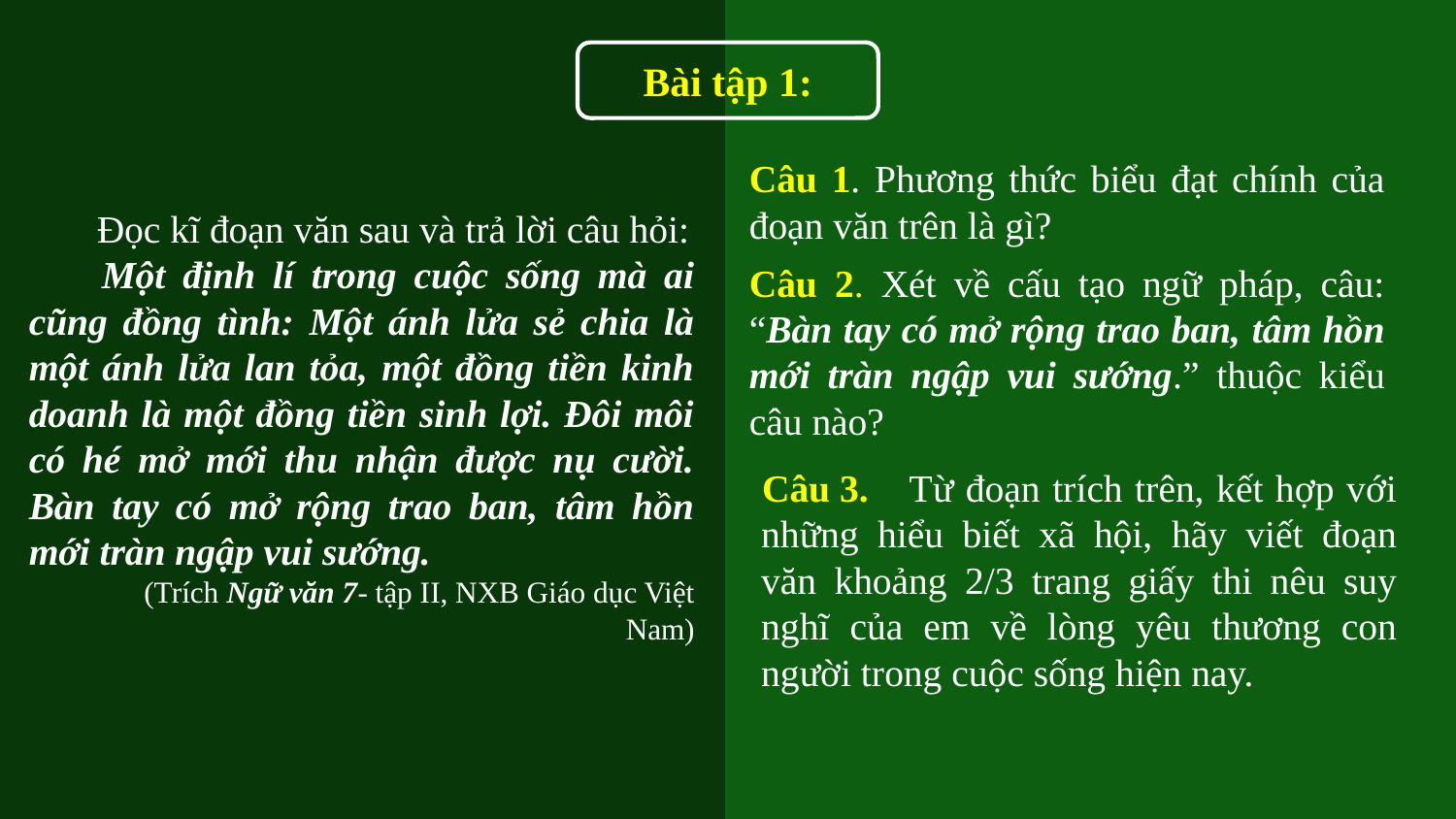

Bài tập 1:
Câu 1. Phương thức biểu đạt chính của đoạn văn trên là gì?
Câu 2. Xét về cấu tạo ngữ pháp, câu: “Bàn tay có mở rộng trao ban, tâm hồn mới tràn ngập vui sướng.” thuộc kiểu câu nào?
       Đọc kĩ đoạn văn sau và trả lời câu hỏi:
Một định lí trong cuộc sống mà ai cũng đồng tình: Một ánh lửa sẻ chia là một ánh lửa lan tỏa, một đồng tiền kinh doanh là một đồng tiền sinh lợi. Đôi môi có hé mở mới thu nhận được nụ cười. Bàn tay có mở rộng trao ban, tâm hồn mới tràn ngập vui sướng.
(Trích Ngữ văn 7- tập II, NXB Giáo dục Việt Nam)
            Từ đoạn trích trên, kết hợp với những hiểu biết xã hội, hãy viết đoạn văn khoảng 2/3 trang giấy thi nêu suy nghĩ của em về lòng yêu thương con người trong cuộc sống hiện nay.
Câu 3.